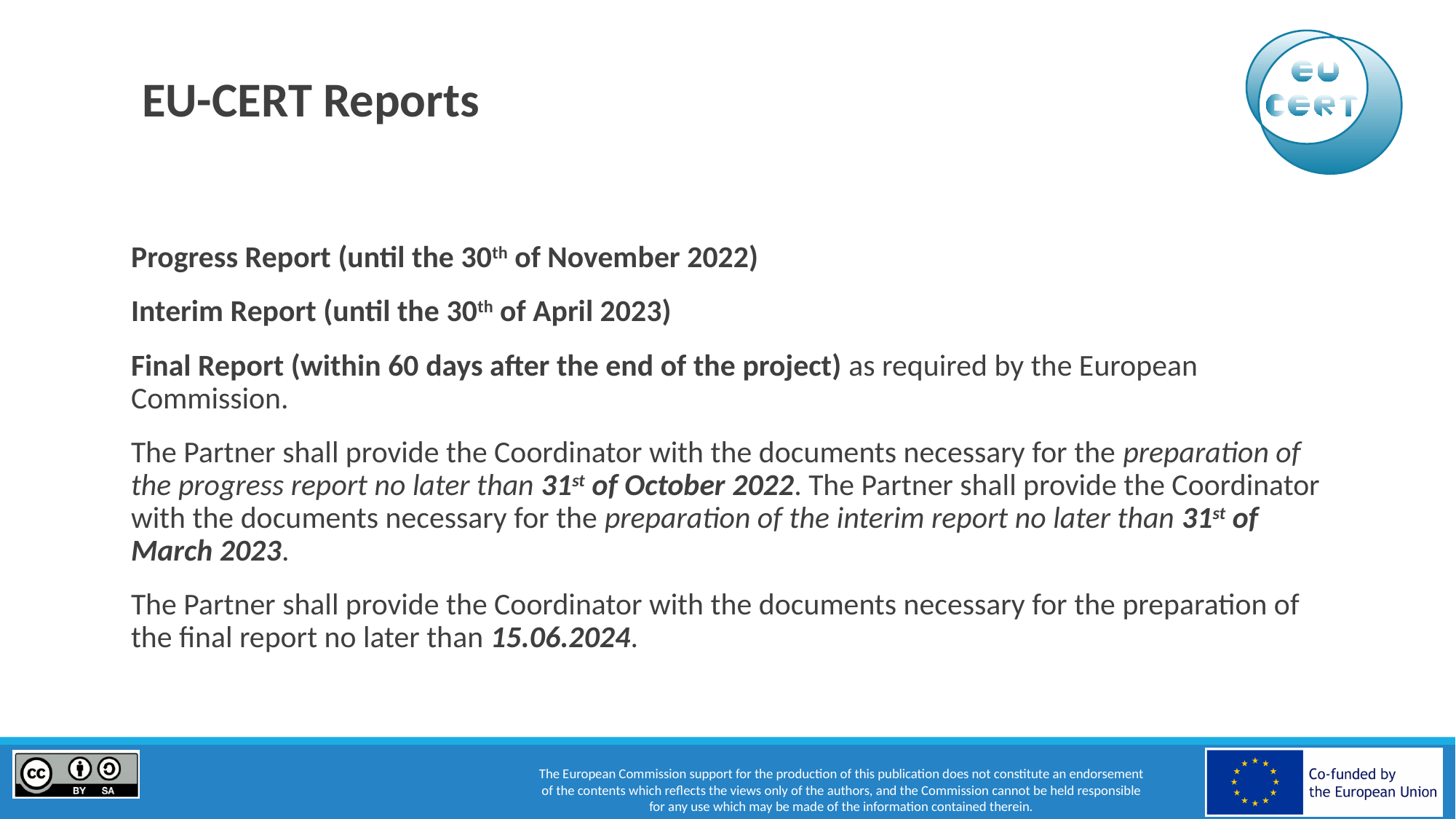

# EU-CERT Reports

Progress Report (until the 30th of November 2022)
Interim Report (until the 30th of April 2023)
Final Report (within 60 days after the end of the project) as required by the European Commission.
The Partner shall provide the Coordinator with the documents necessary for the preparation of the progress report no later than 31st of October 2022. The Partner shall provide the Coordinator with the documents necessary for the preparation of the interim report no later than 31st of March 2023.
The Partner shall provide the Coordinator with the documents necessary for the preparation of the final report no later than 15.06.2024.